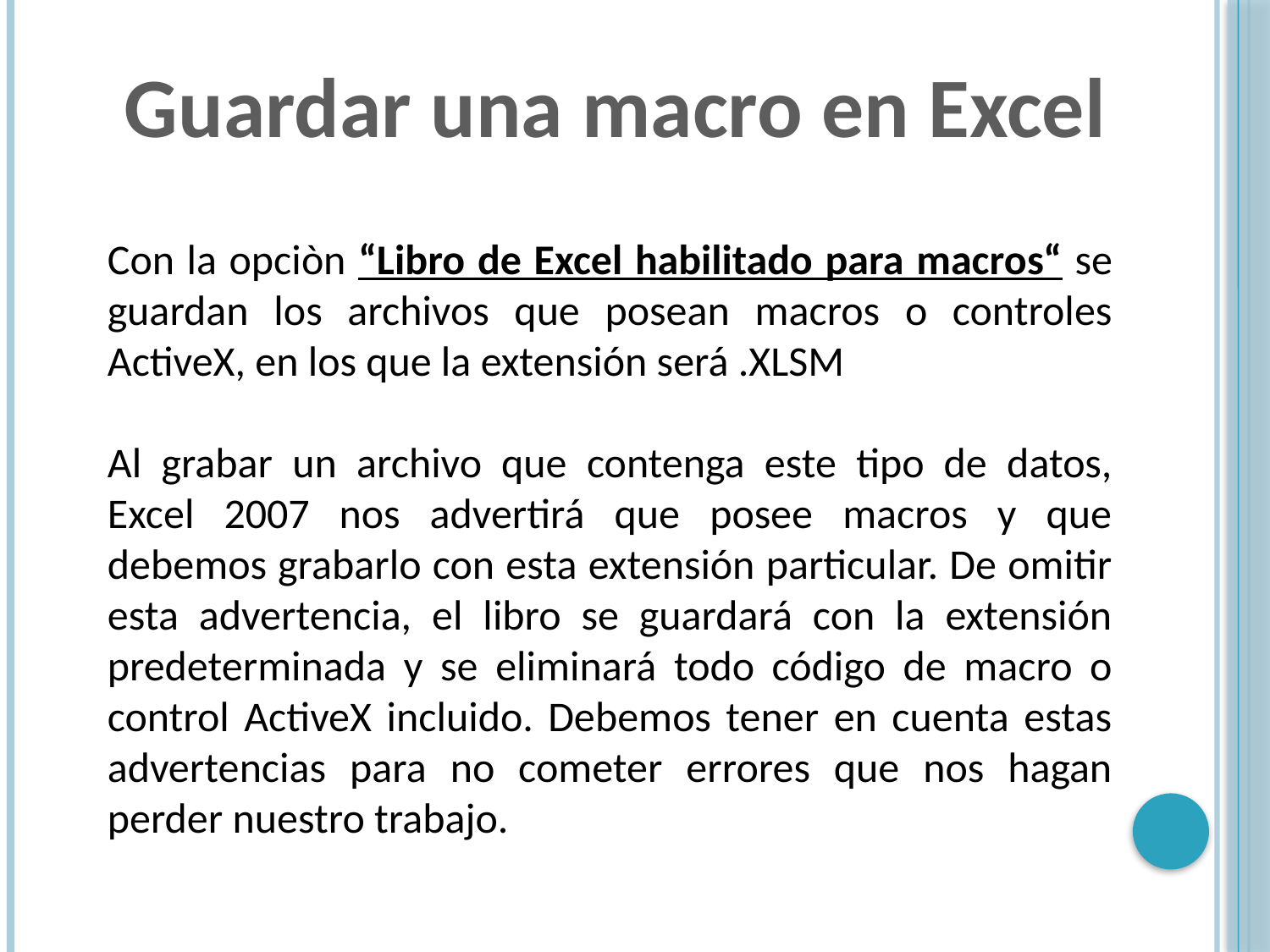

Guardar una macro en Excel
Con la opciòn “Libro de Excel habilitado para macros“ se guardan los archivos que posean macros o controles ActiveX, en los que la extensión será .XLSM

Al grabar un archivo que contenga este tipo de datos, Excel 2007 nos advertirá que posee macros y que debemos grabarlo con esta extensión particular. De omitir esta advertencia, el libro se guardará con la extensión predeterminada y se eliminará todo código de macro o control ActiveX incluido. Debemos tener en cuenta estas advertencias para no cometer errores que nos hagan perder nuestro trabajo.